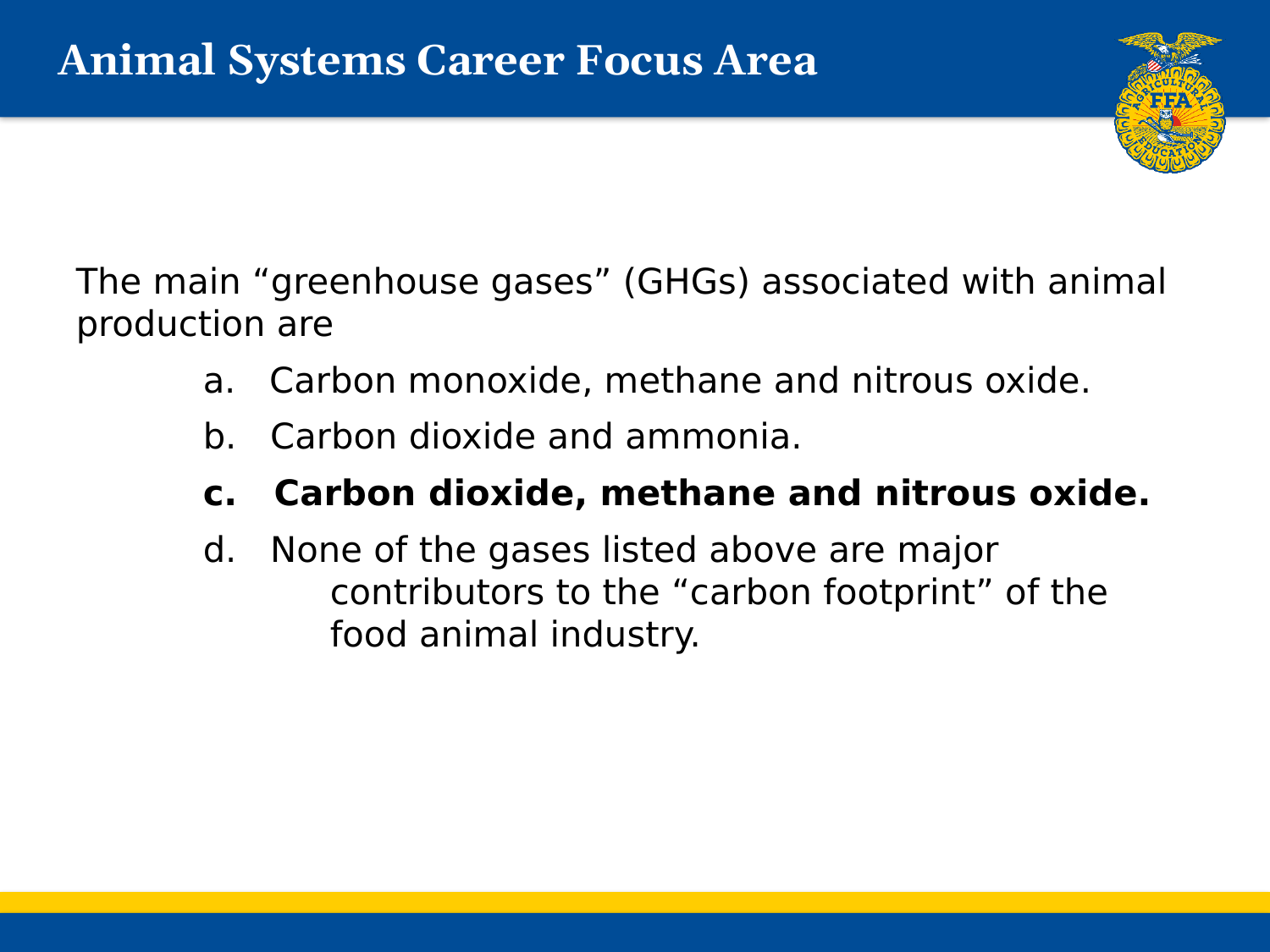

# Animal Systems Career Focus Area
The main “greenhouse gases” (GHGs) associated with animal production are
	a.   Carbon monoxide, methane and nitrous oxide.
	b.   Carbon dioxide and ammonia.
	c.   Carbon dioxide, methane and nitrous oxide.
	d.   None of the gases listed above are major 			contributors to the “carbon footprint” of the 		food animal industry.